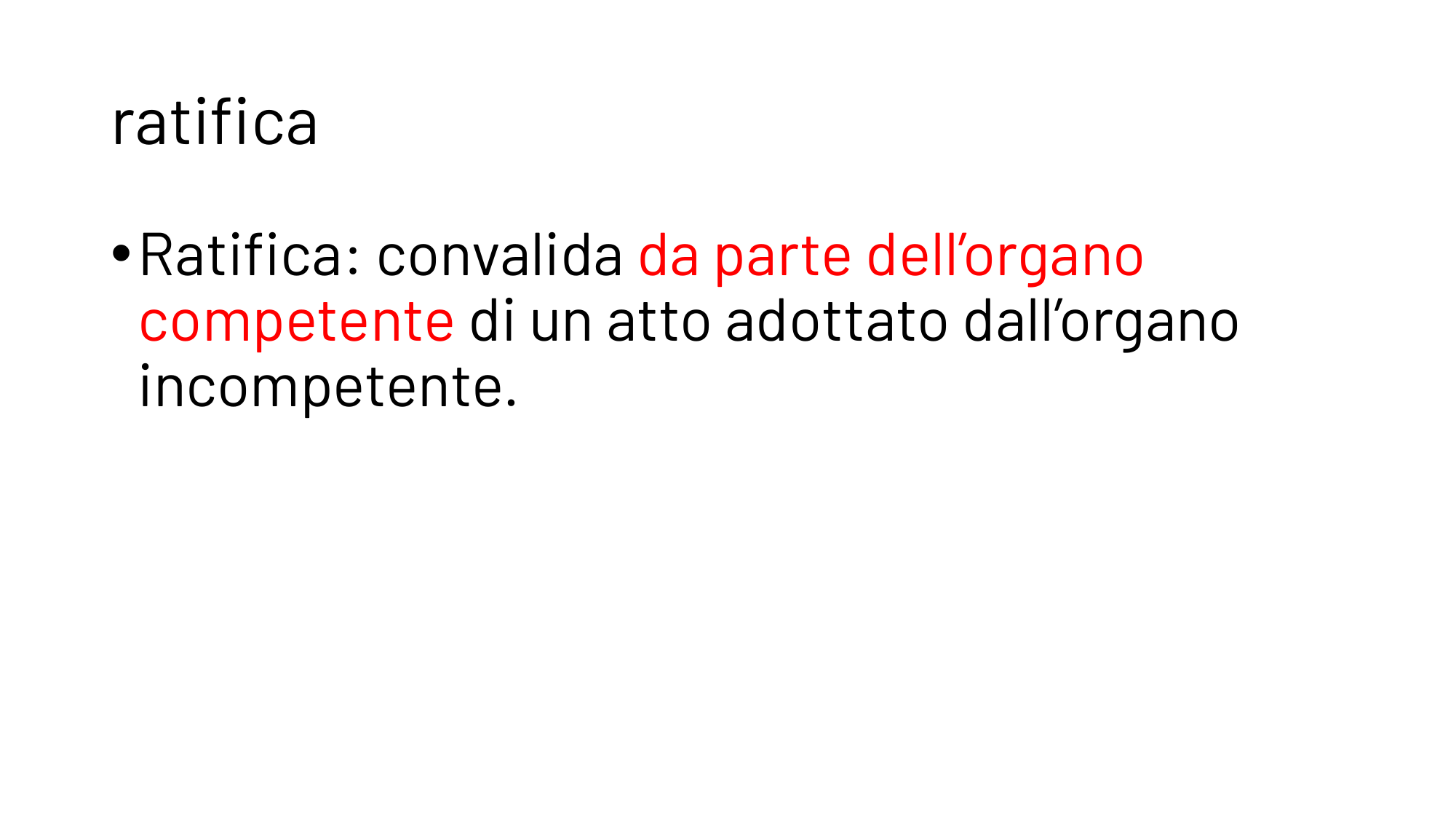

# ratifica
Ratifica: convalida da parte dell’organo competente di un atto adottato dall’organo incompetente.